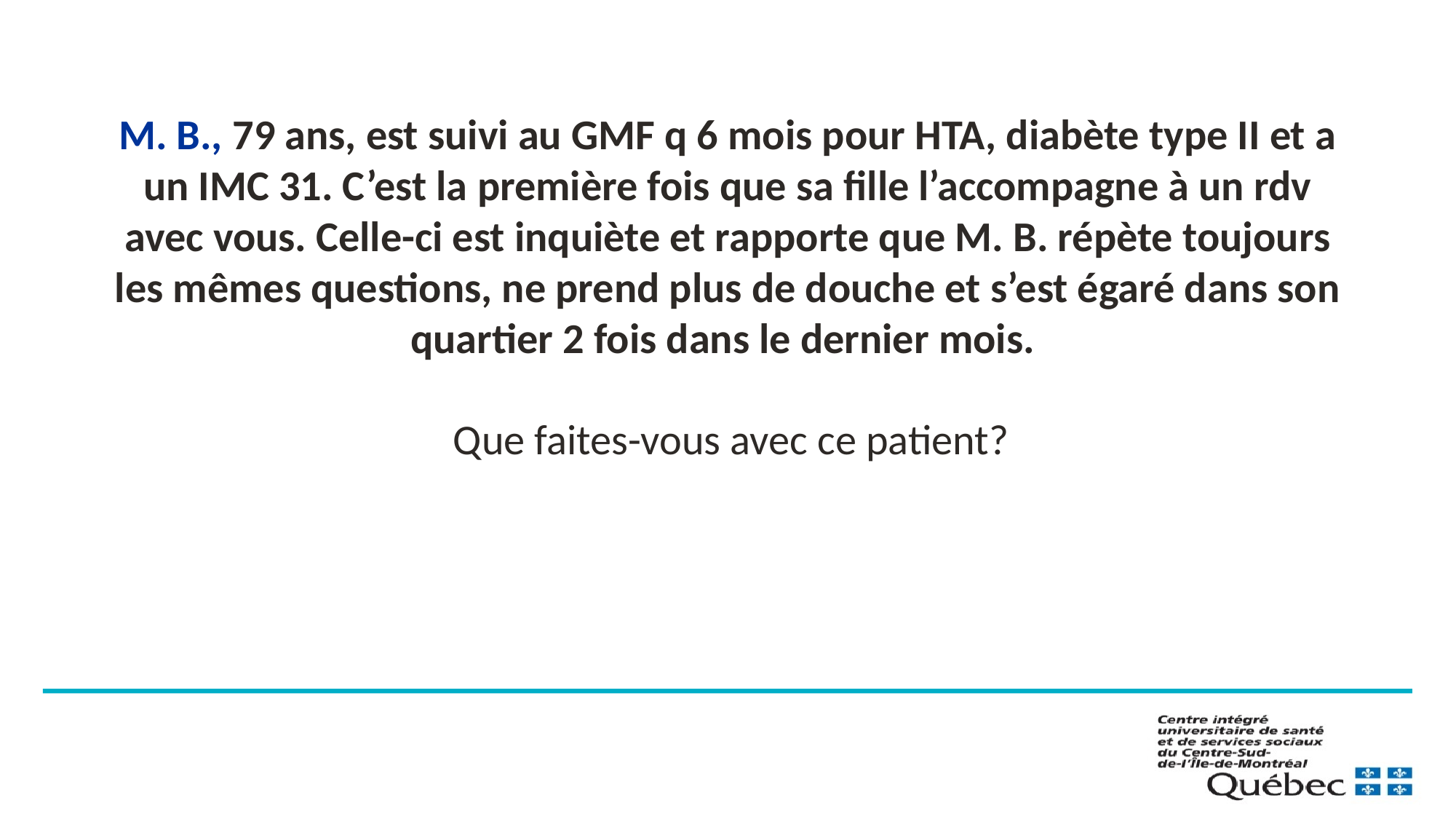

M. B., 79 ans, est suivi au GMF q 6 mois pour HTA, diabète type II et a un IMC 31. C’est la première fois que sa fille l’accompagne à un rdv avec vous. Celle-ci est inquiète et rapporte que M. B. répète toujours les mêmes questions, ne prend plus de douche et s’est égaré dans son quartier 2 fois dans le dernier mois.

Que faites-vous avec ce patient?